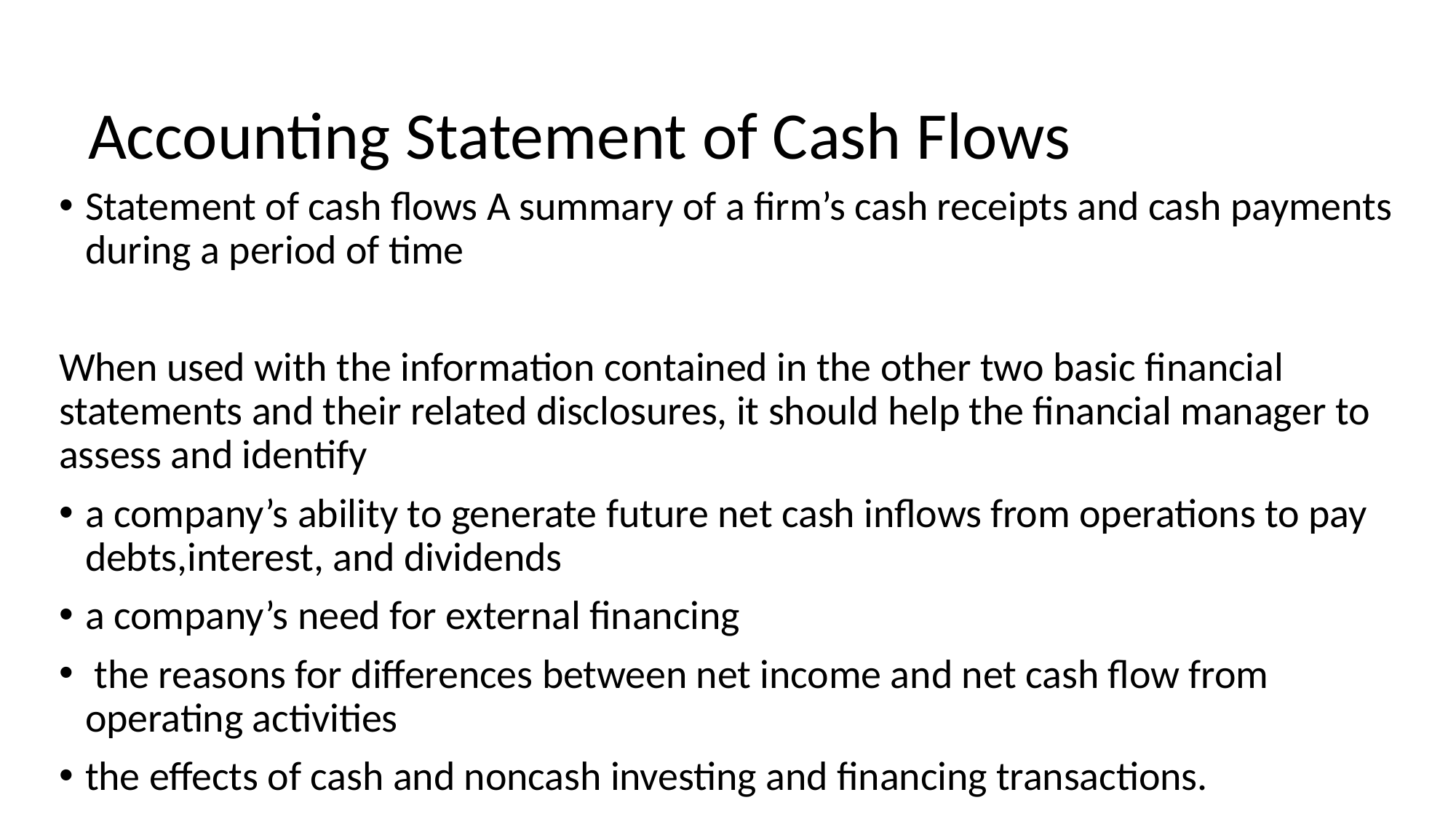

# Accounting Statement of Cash Flows
Statement of cash flows A summary of a firm’s cash receipts and cash payments during a period of time

When used with the information contained in the other two basic financial statements and their related disclosures, it should help the financial manager to assess and identify
a company’s ability to generate future net cash inflows from operations to pay debts,interest, and dividends
a company’s need for external financing
 the reasons for differences between net income and net cash flow from operating activities
the effects of cash and noncash investing and financing transactions.